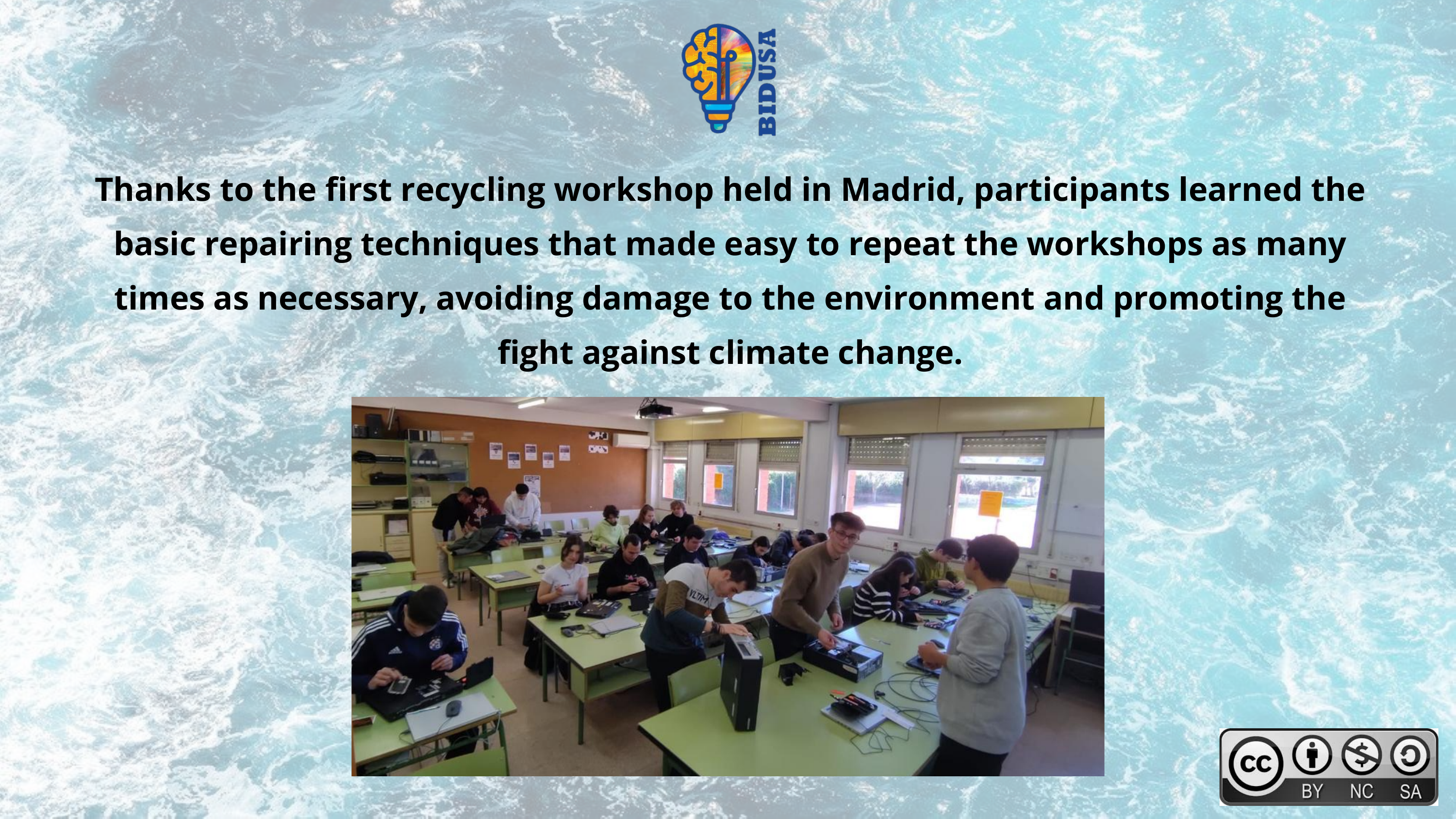

Thanks to the first recycling workshop held in Madrid, participants learned the basic repairing techniques that made easy to repeat the workshops as many times as necessary, avoiding damage to the environment and promoting the fight against climate change.